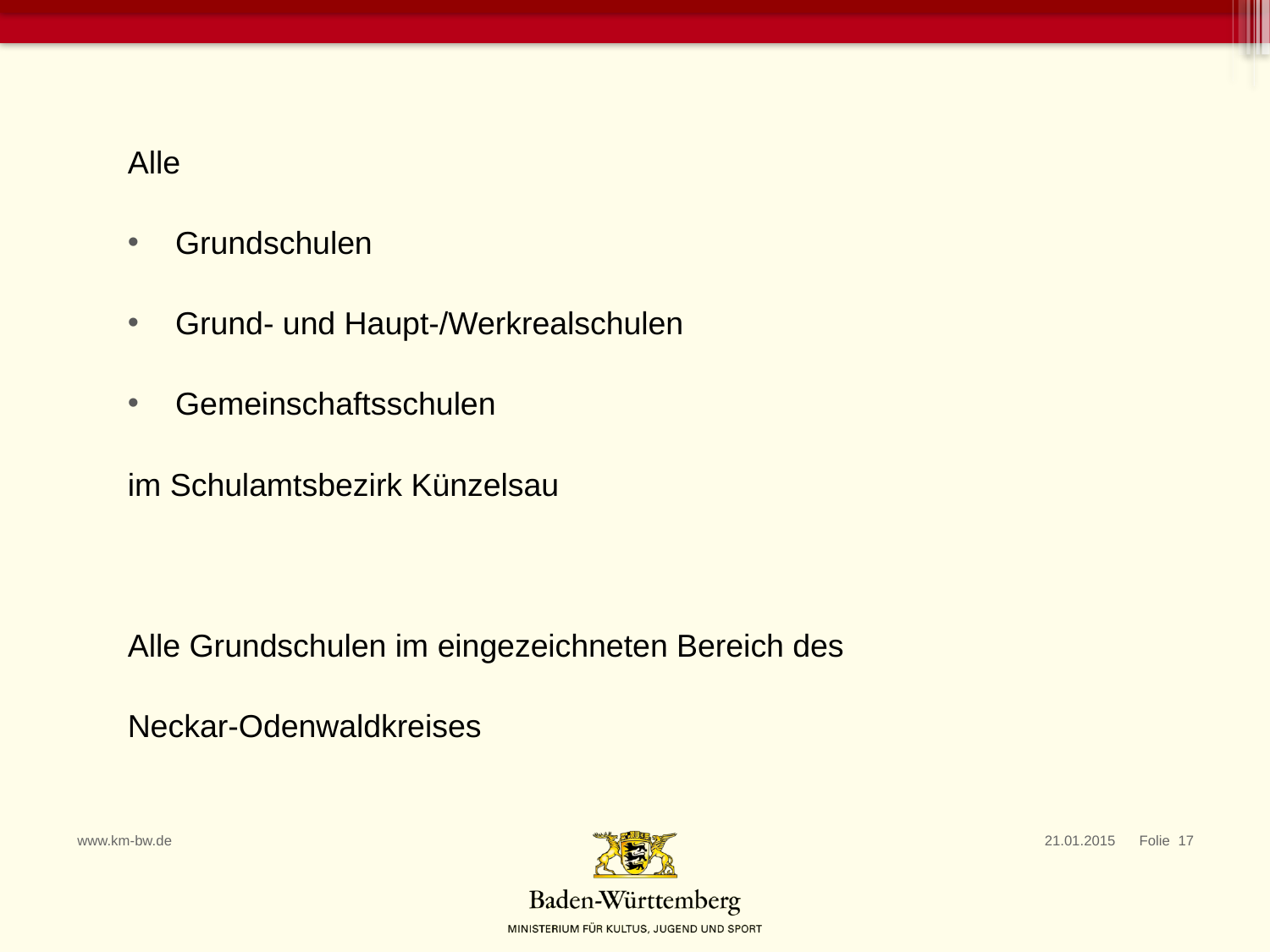

Alle
Grundschulen
Grund- und Haupt-/Werkrealschulen
Gemeinschaftsschulen
im Schulamtsbezirk Künzelsau

Alle Grundschulen im eingezeichneten Bereich des
Neckar-Odenwaldkreises